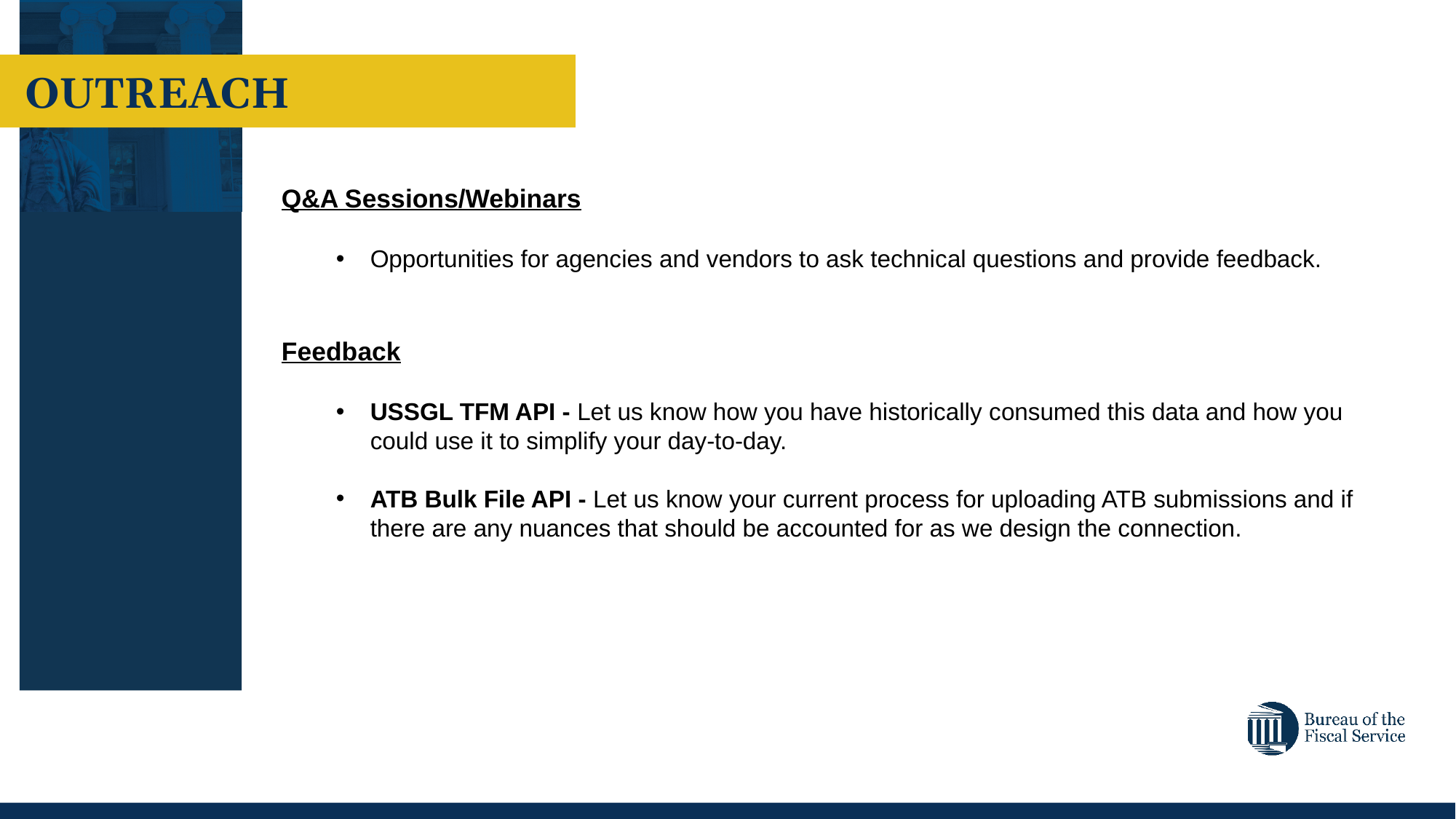

OUTREACH
Q&A Sessions/Webinars

Opportunities for agencies and vendors to ask technical questions and provide feedback.

Feedback

USSGL TFM API - Let us know how you have historically consumed this data and how you could use it to simplify your day-to-day.

ATB Bulk File API - Let us know your current process for uploading ATB submissions and if there are any nuances that should be accounted for as we design the connection.